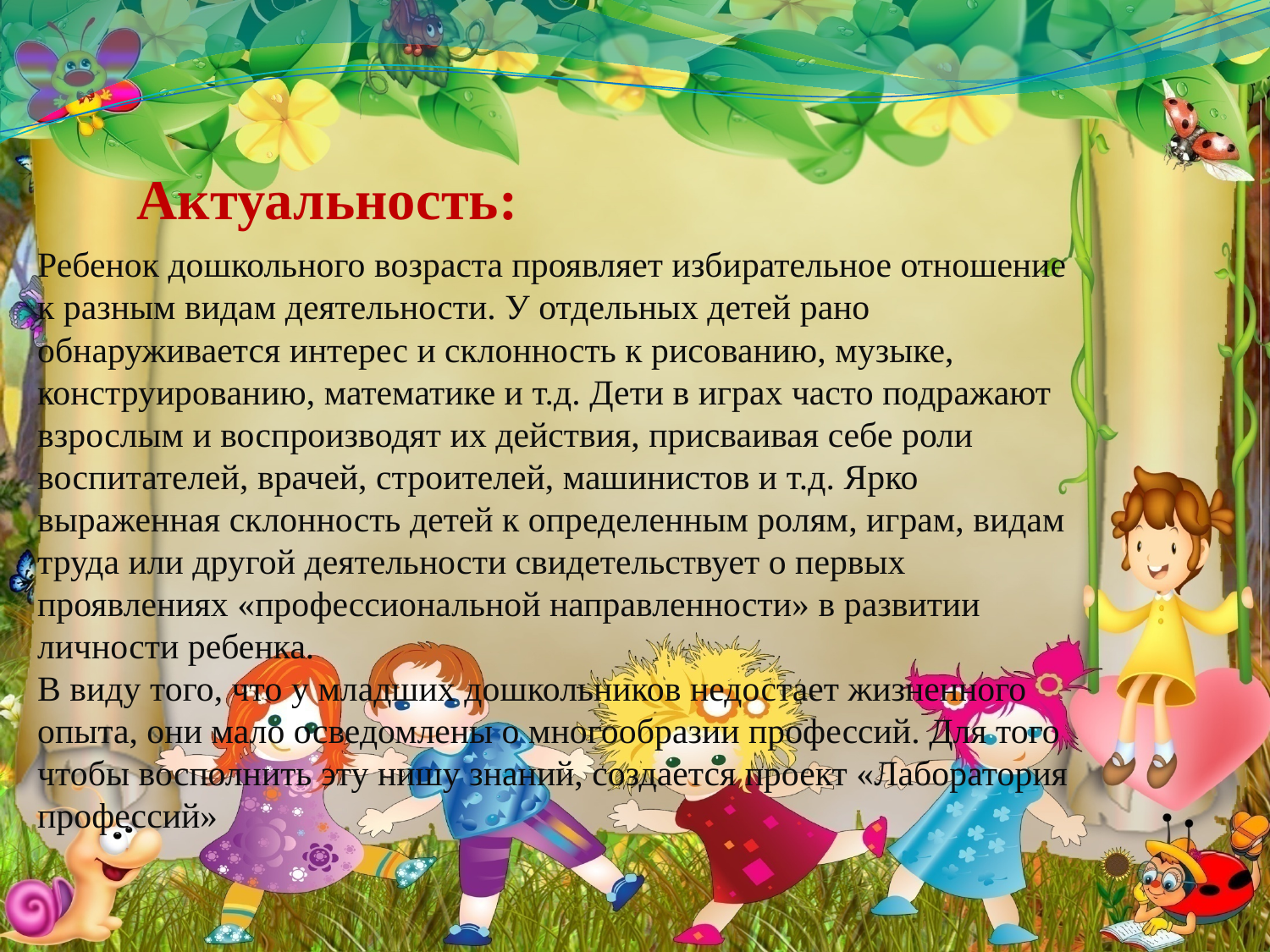

Актуальность:

Ребенок дошкольного возраста проявляет избирательное отношение к разным видам деятельности. У отдельных детей рано обнаруживается интерес и склонность к рисованию, музыке, конструированию, математике и т.д. Дети в играх часто подражают взрослым и воспроизводят их действия, присваивая себе роли воспитателей, врачей, строителей, машинистов и т.д. Ярко выраженная склонность детей к определенным ролям, играм, видам труда или другой деятельности свидетельствует о первых проявлениях «профессиональной направленности» в развитии личности ребенка.
В виду того, что у младших дошкольников недостает жизненного опыта, они мало осведомлены о многообразии профессий. Для того чтобы восполнить эту нишу знаний, создается проект «Лаборатория профессий»